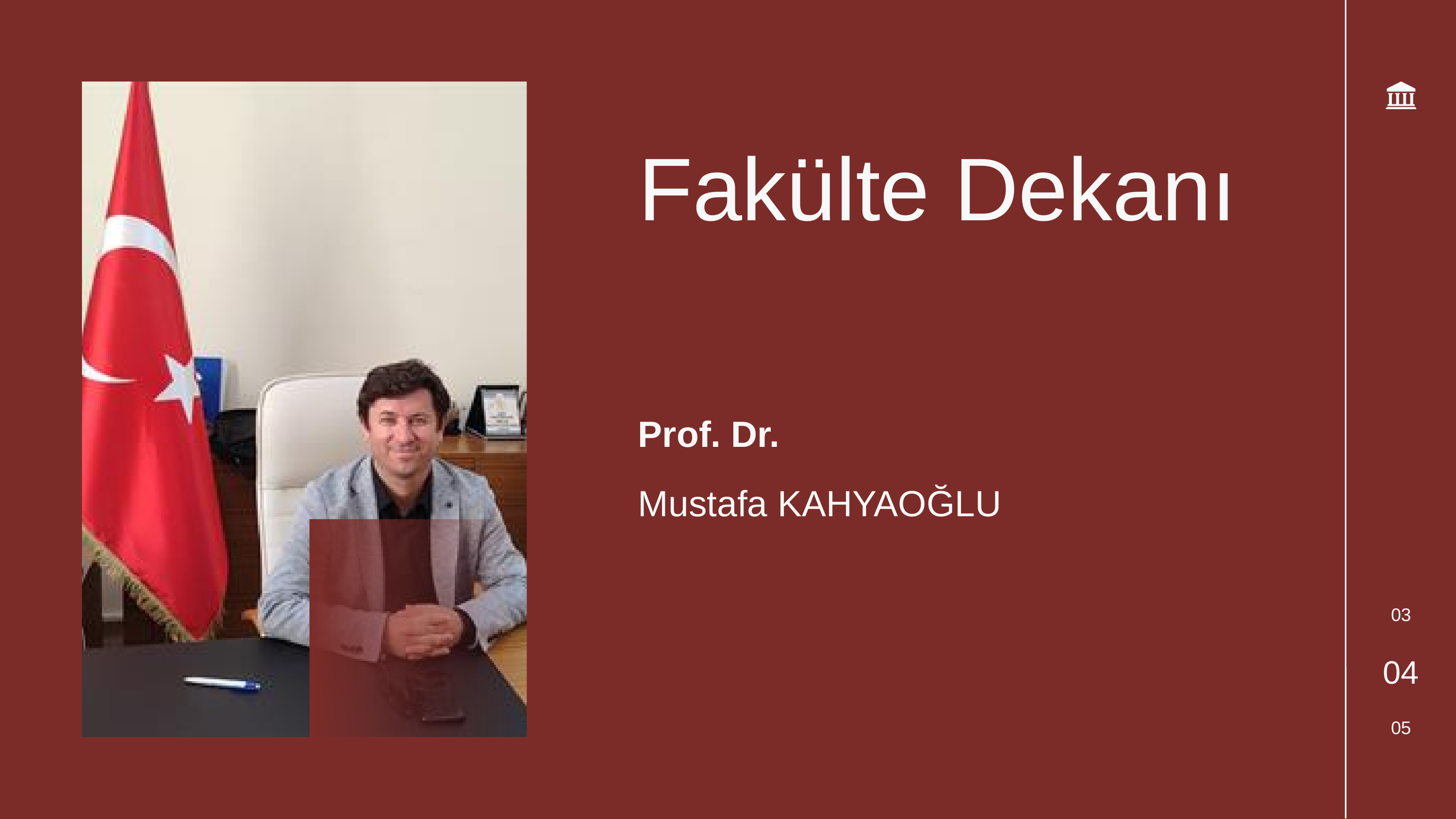

Fakülte Dekanı
Prof. Dr.

Mustafa KAHYAOĞLU

03
04
05